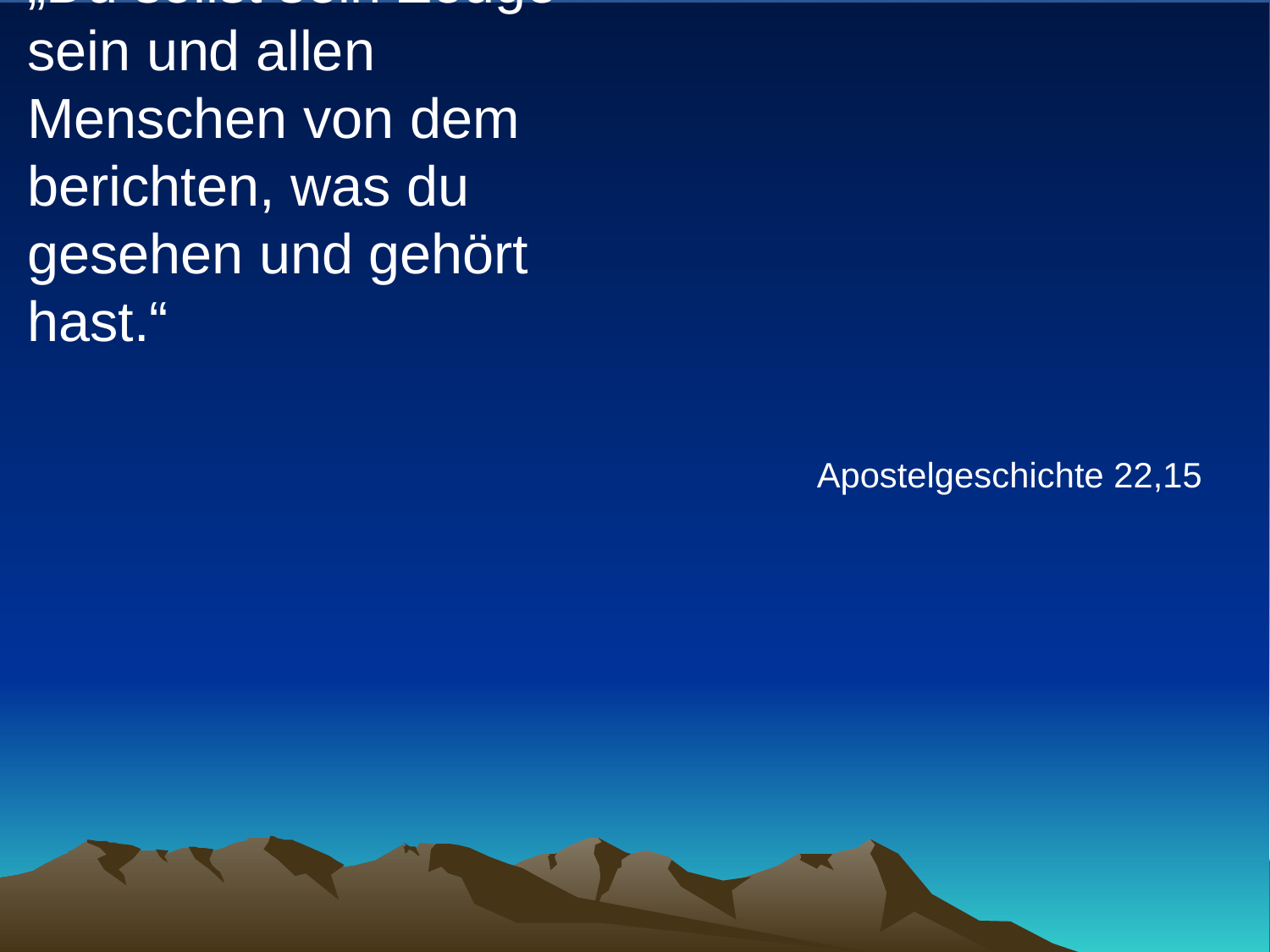

# „Du sollst sein Zeuge sein und allen Menschen von dem berichten, was du gesehen und gehört hast.“
Apostelgeschichte 22,15